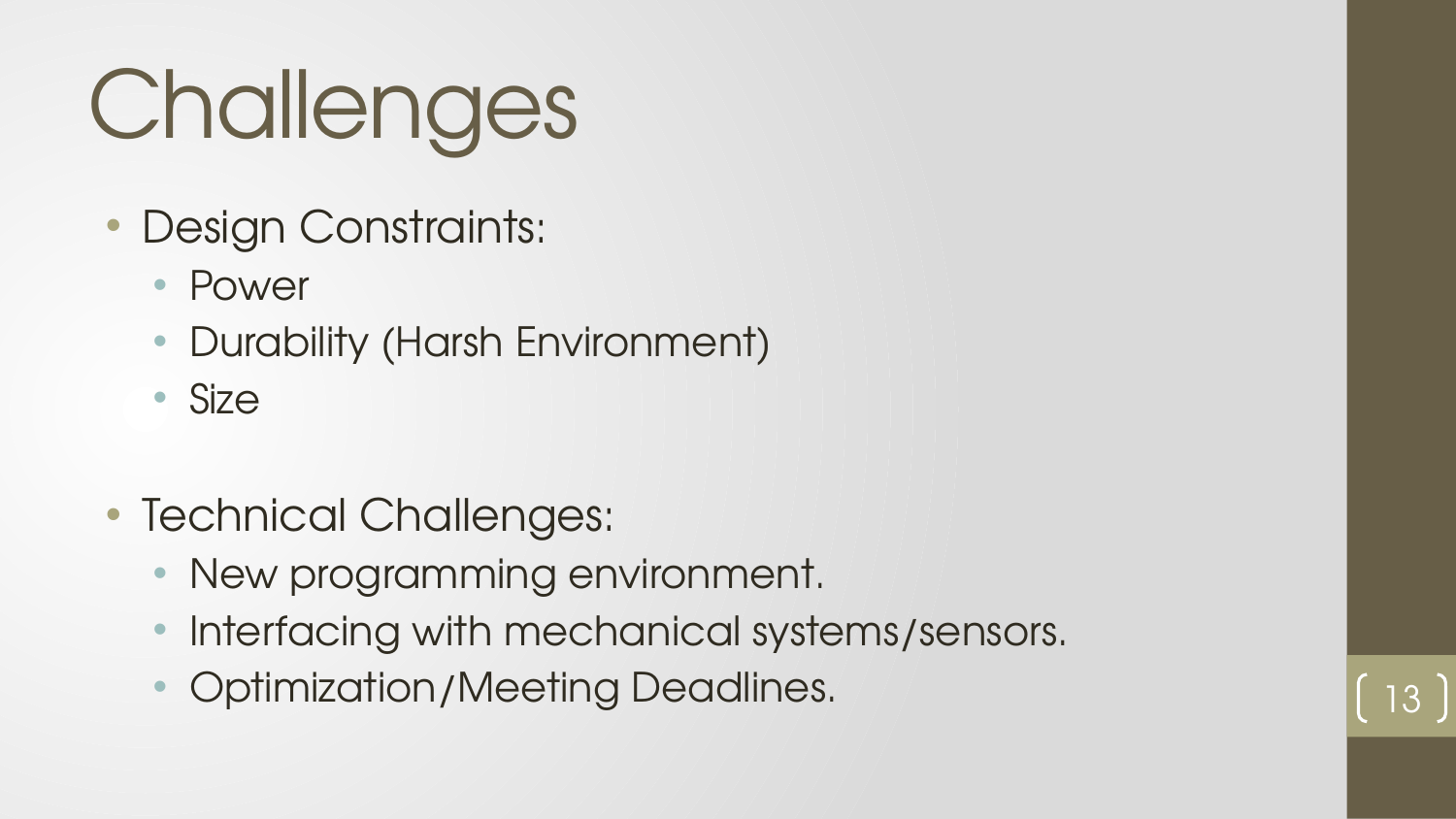

# Challenges
Design Constraints:
Power
Durability (Harsh Environment)
Size

Technical Challenges:
New programming environment.
Interfacing with mechanical systems/sensors.
Optimization/Meeting Deadlines.
13